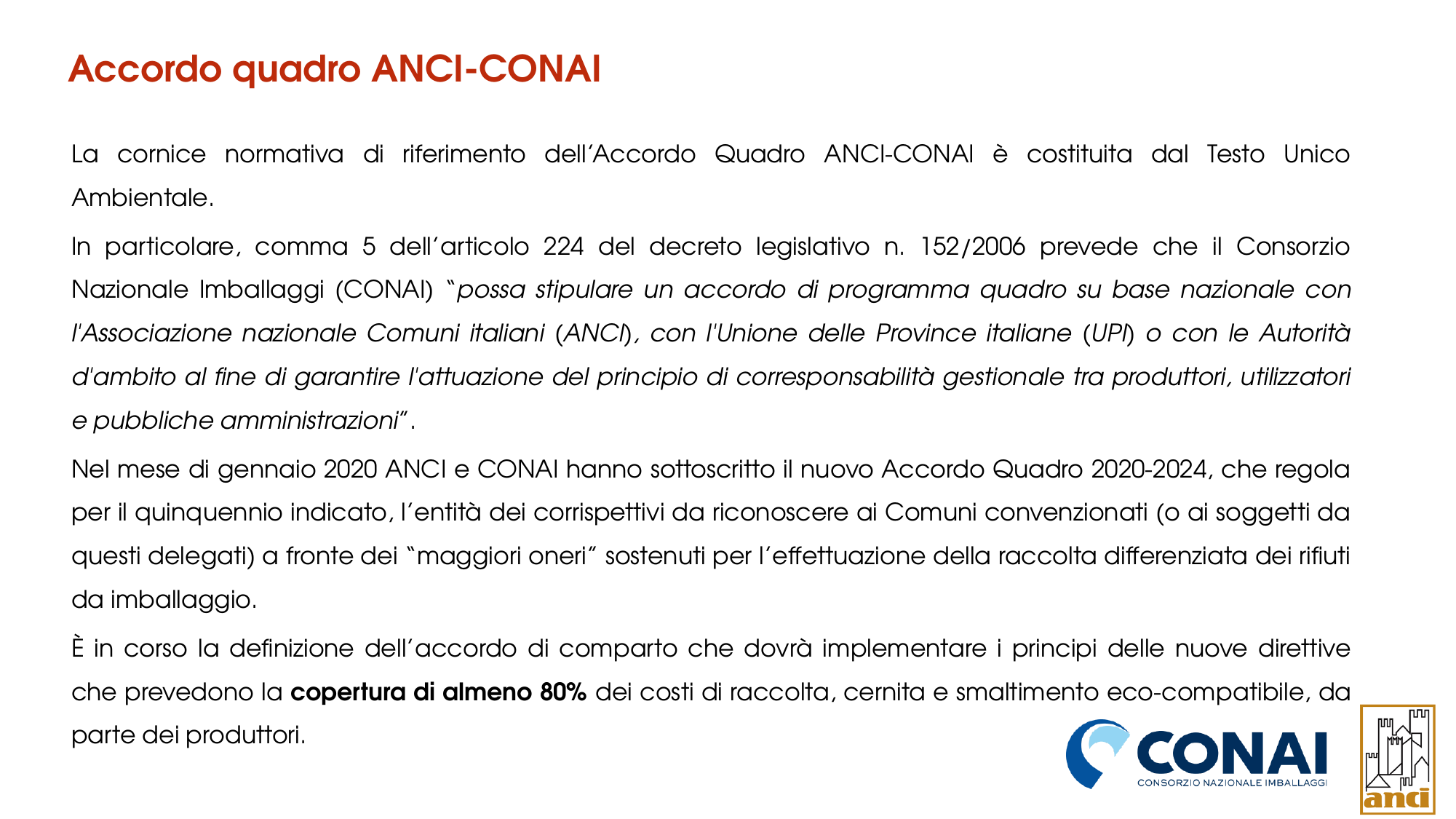

Accordo quadro ANCI-CONAI
La cornice normativa di riferimento dell’Accordo Quadro ANCI-CONAI è costituita dal Testo Unico Ambientale.
In particolare, comma 5 dell’articolo 224 del decreto legislativo n. 152/2006 prevede che il Consorzio Nazionale Imballaggi (CONAI) “possa stipulare un accordo di programma quadro su base nazionale con l'Associazione nazionale Comuni italiani (ANCI), con l'Unione delle Province italiane (UPI) o con le Autorità d'ambito al fine di garantire l'attuazione del principio di corresponsabilità gestionale tra produttori, utilizzatori e pubbliche amministrazioni”.
Nel mese di gennaio 2020 ANCI e CONAI hanno sottoscritto il nuovo Accordo Quadro 2020-2024, che regola per il quinquennio indicato, l’entità dei corrispettivi da riconoscere ai Comuni convenzionati (o ai soggetti da questi delegati) a fronte dei “maggiori oneri” sostenuti per l’effettuazione della raccolta differenziata dei rifiuti da imballaggio.
È in corso la definizione dell’accordo di comparto che dovrà implementare i principi delle nuove direttive che prevedono la copertura di almeno 80% dei costi di raccolta, cernita e smaltimento eco-compatibile, da parte dei produttori.